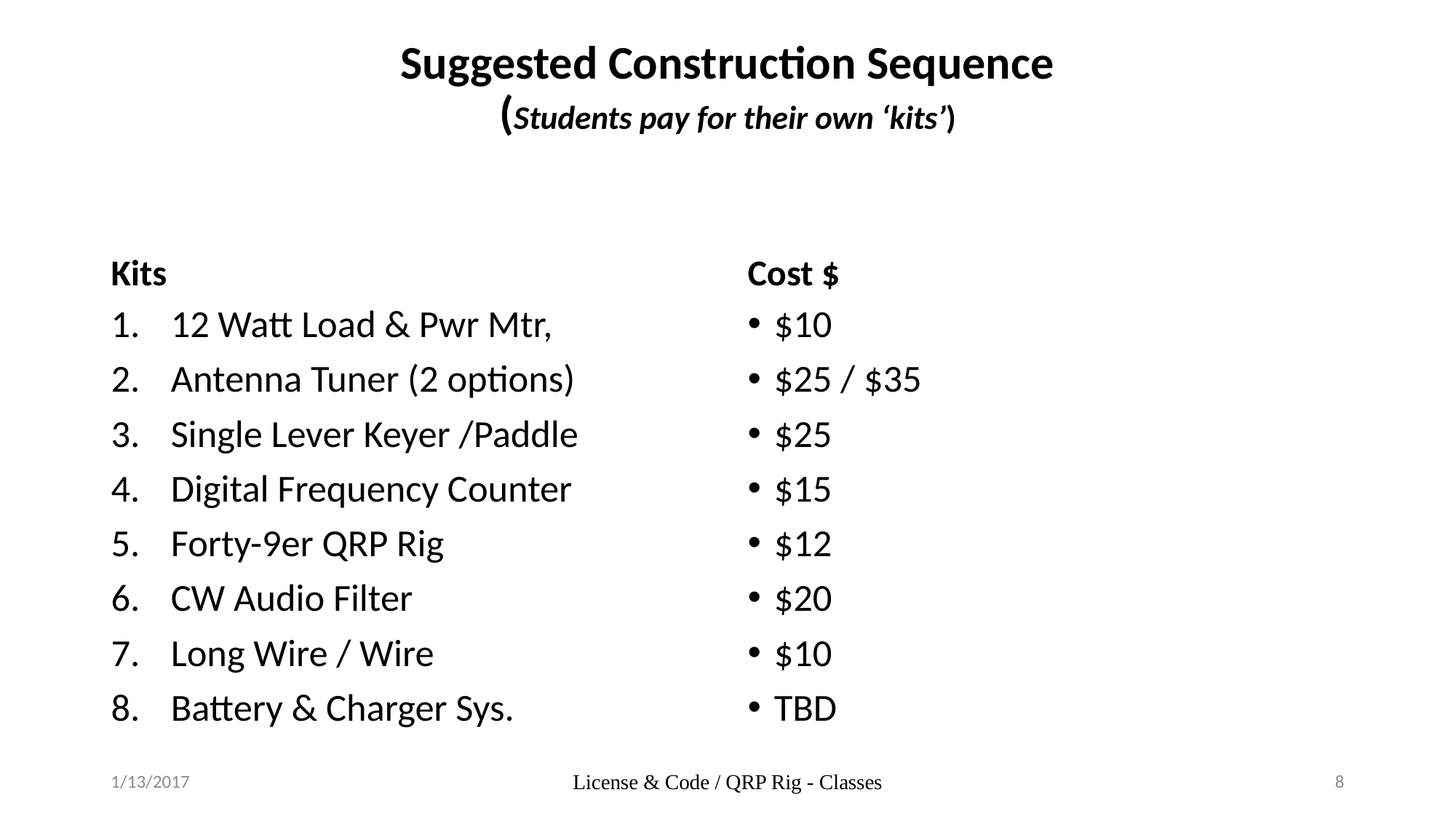

# Suggested Construction Sequence (Students pay for their own ‘kits’)
Kits
Cost $
12 Watt Load & Pwr Mtr,
Antenna Tuner (2 options)
Single Lever Keyer /Paddle
Digital Frequency Counter
Forty-9er QRP Rig
CW Audio Filter
Long Wire / Wire
Battery & Charger Sys.
$10
$25 / $35
$25
$15
$12
$20
$10
TBD
1/13/2017
License & Code / QRP Rig - Classes
8